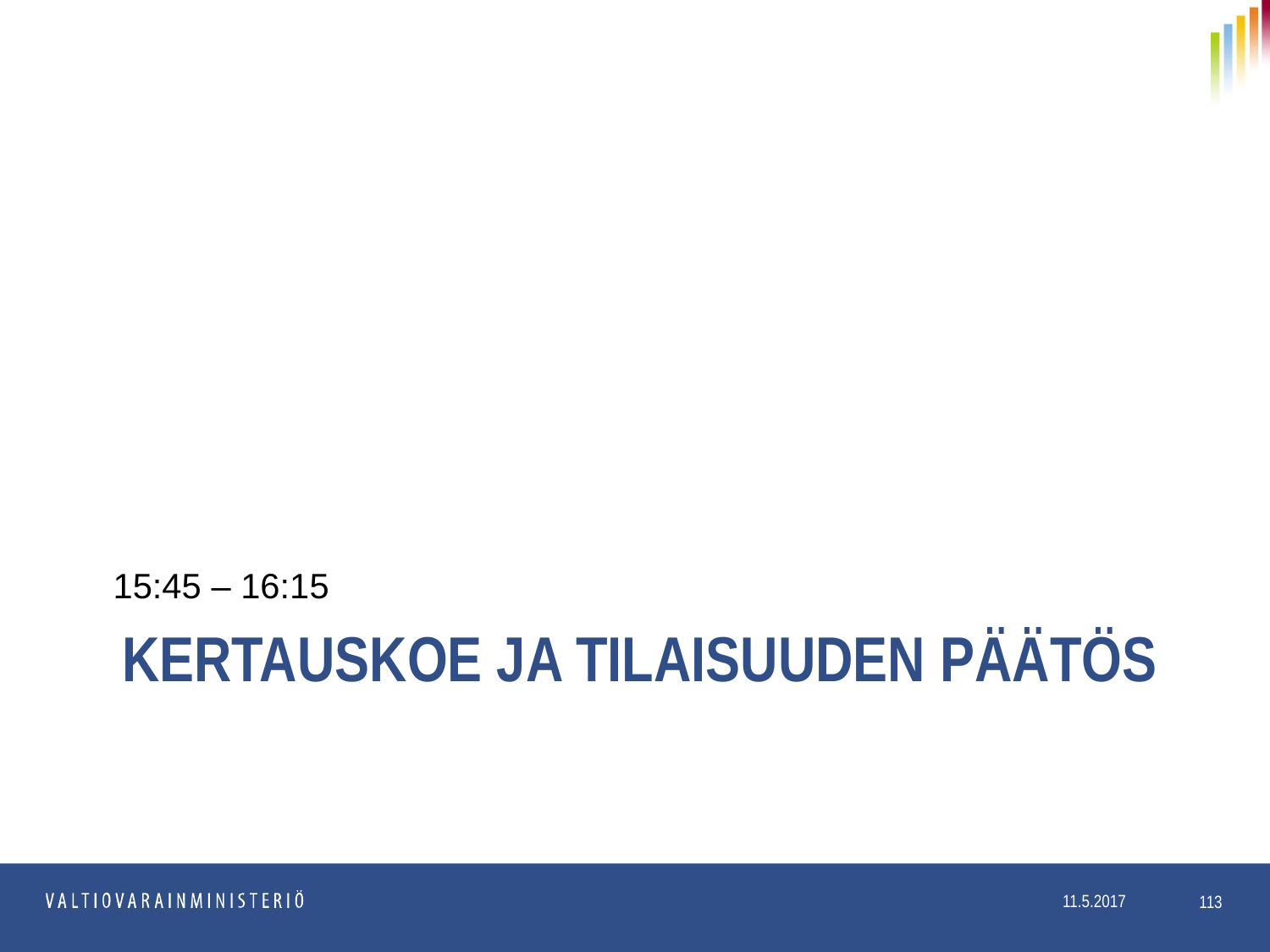

15:45 – 16:15
# kertauskoe ja tilaisuuden päätös
113
11.5.2017